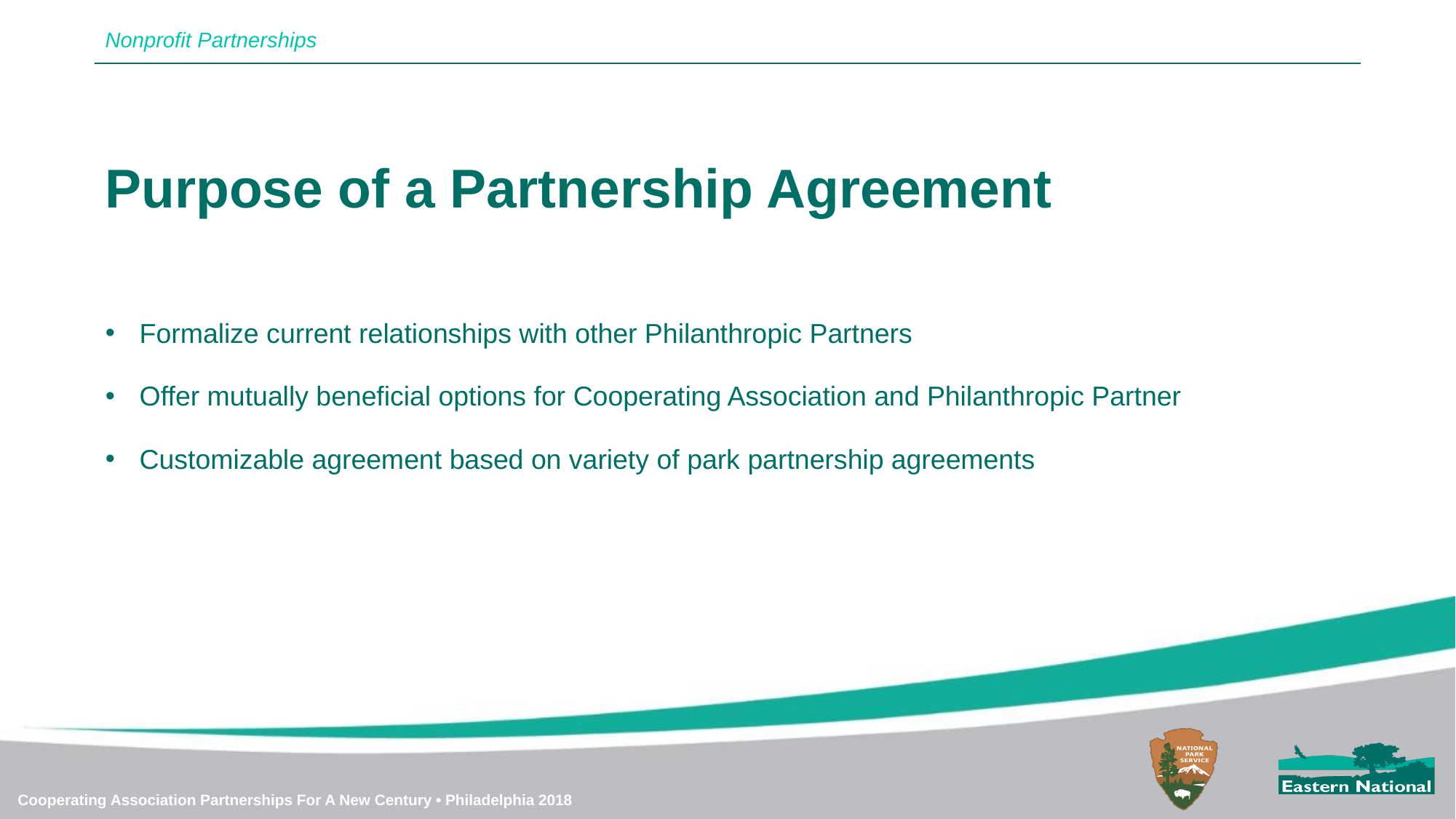

Nonprofit Partnerships
Purpose of a Partnership Agreement
Formalize current relationships with other Philanthropic Partners
Offer mutually beneficial options for Cooperating Association and Philanthropic Partner
Customizable agreement based on variety of park partnership agreements